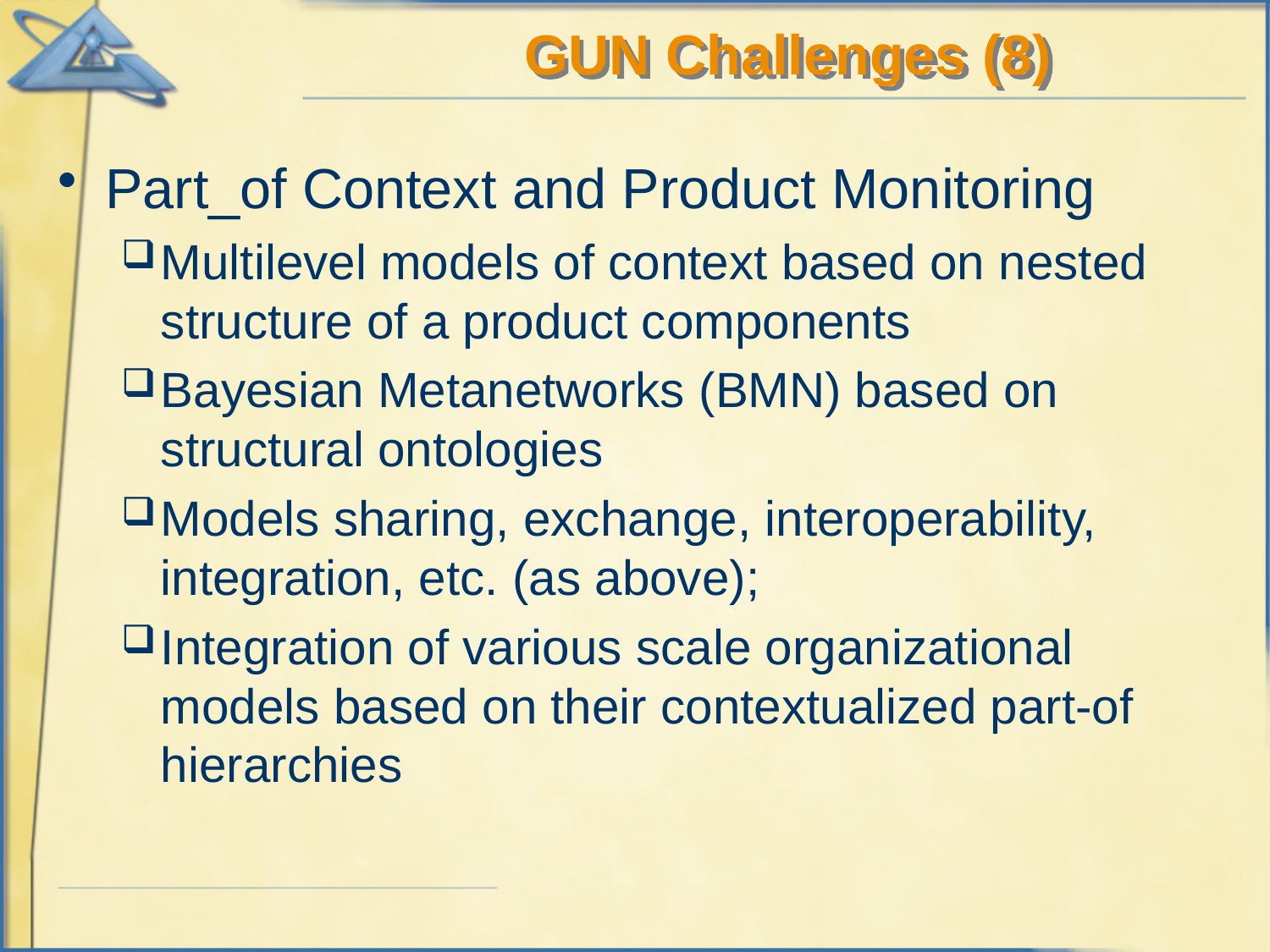

# GUN Challenges (8)
Part_of Context and Product Monitoring
Multilevel models of context based on nested structure of a product components
Bayesian Metanetworks (BMN) based on structural ontologies
Models sharing, exchange, interoperability, integration, etc. (as above);
Integration of various scale organizational models based on their contextualized part-of hierarchies